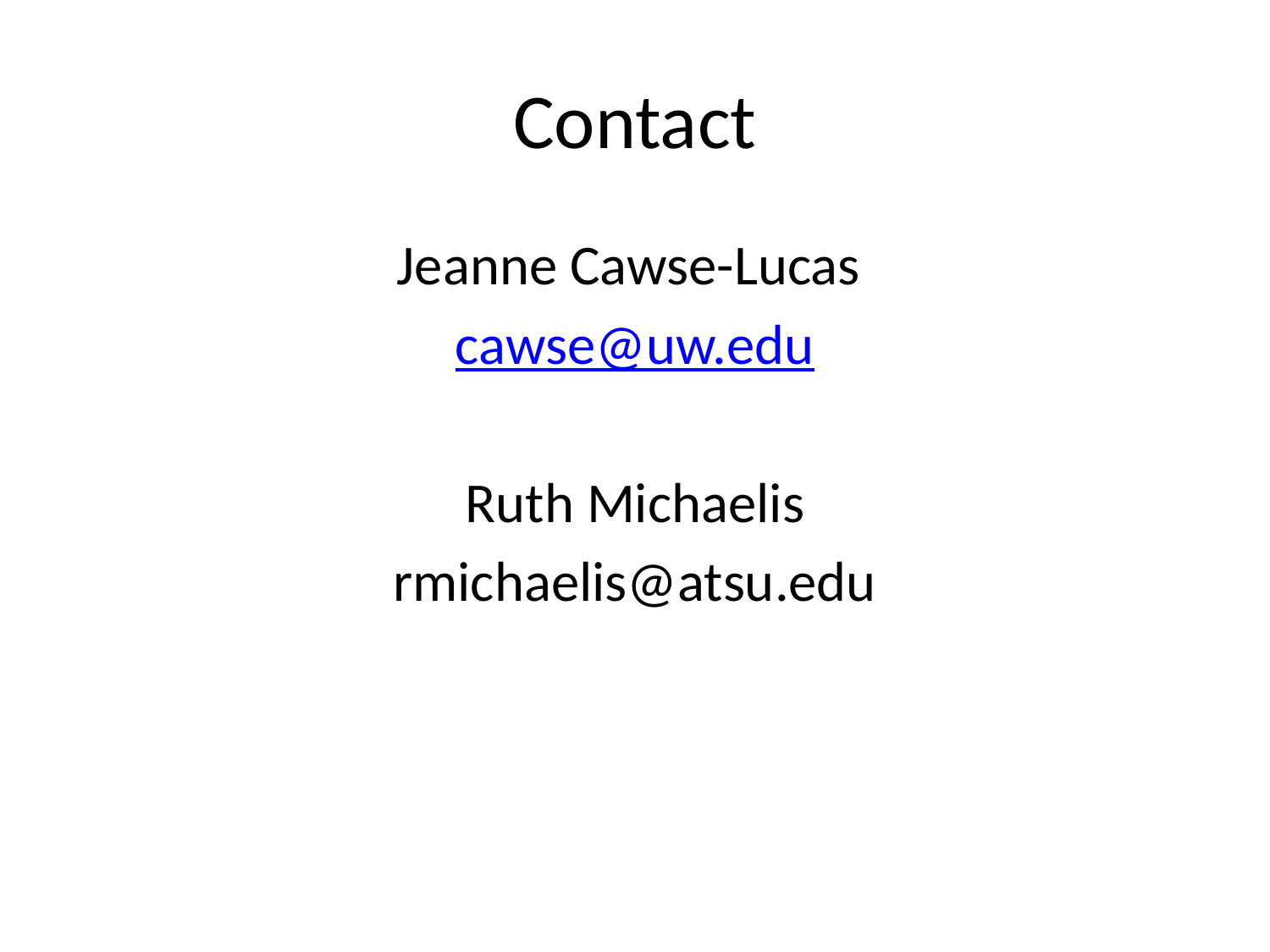

# Contact
Jeanne Cawse-Lucas
cawse@uw.edu

Ruth Michaelis
rmichaelis@atsu.edu